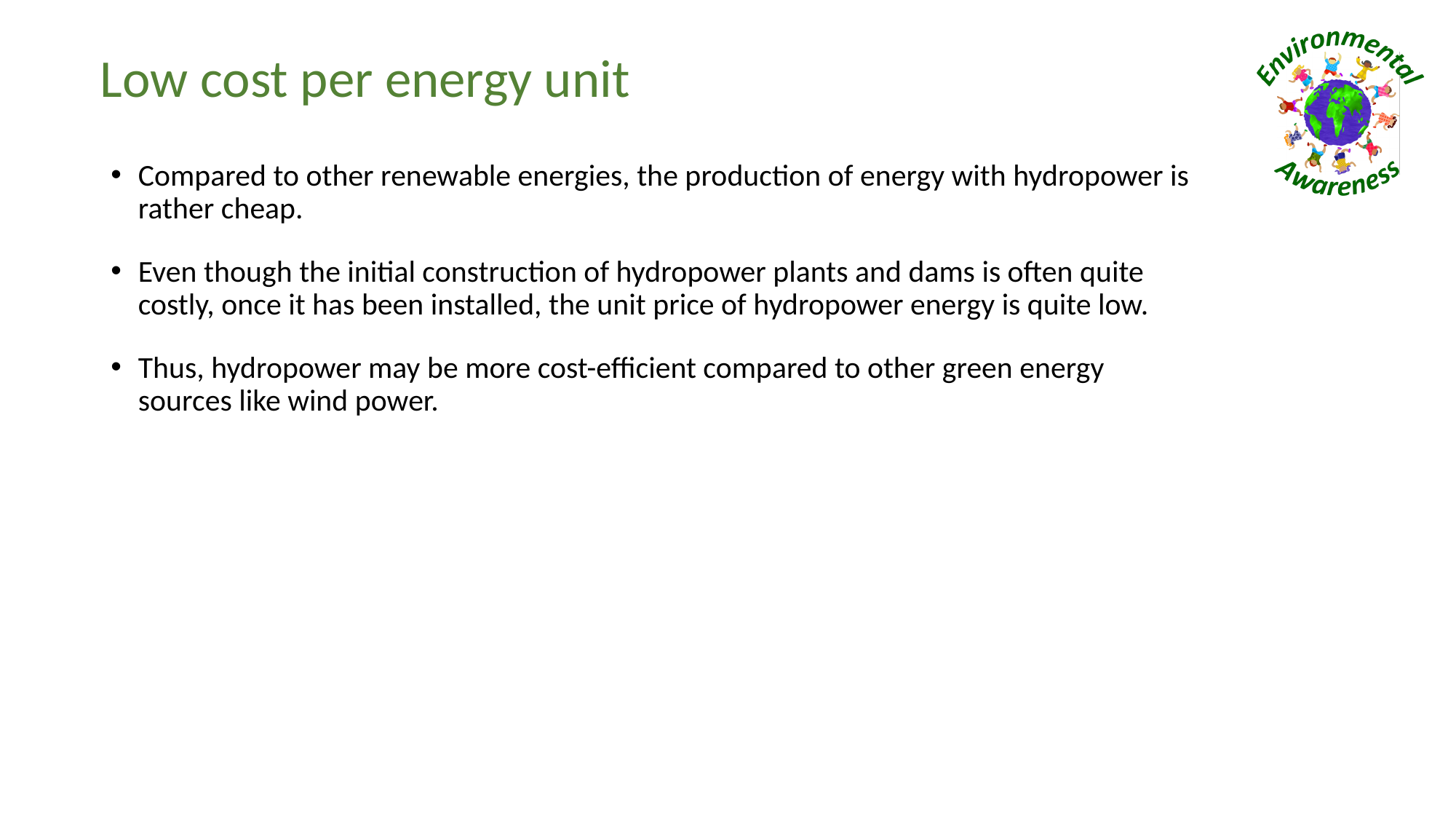

# Low cost per energy unit
Compared to other renewable energies, the production of energy with hydropower is rather cheap.
Even though the initial construction of hydropower plants and dams is often quite costly, once it has been installed, the unit price of hydropower energy is quite low.
Thus, hydropower may be more cost-efficient compared to other green energy sources like wind power.